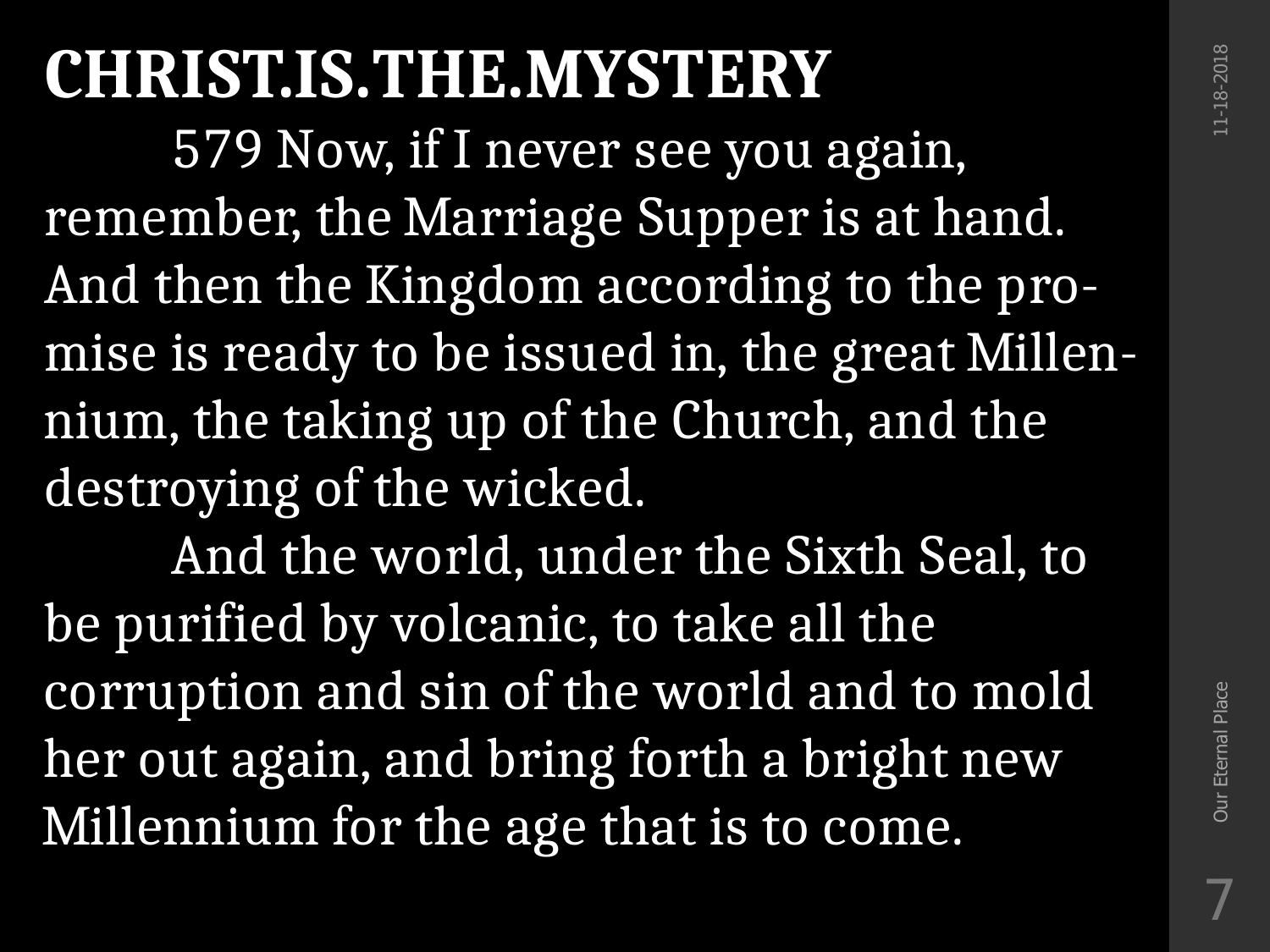

CHRIST.IS.THE.MYSTERY
	579 Now, if I never see you again, remember, the Marriage Supper is at hand. And then the Kingdom according to the pro-mise is ready to be issued in, the great Millen-nium, the taking up of the Church, and the destroying of the wicked.
	And the world, under the Sixth Seal, to be purified by volcanic, to take all the corruption and sin of the world and to mold her out again, and bring forth a bright new Millennium for the age that is to come.
11-18-2018
Our Eternal Place
7